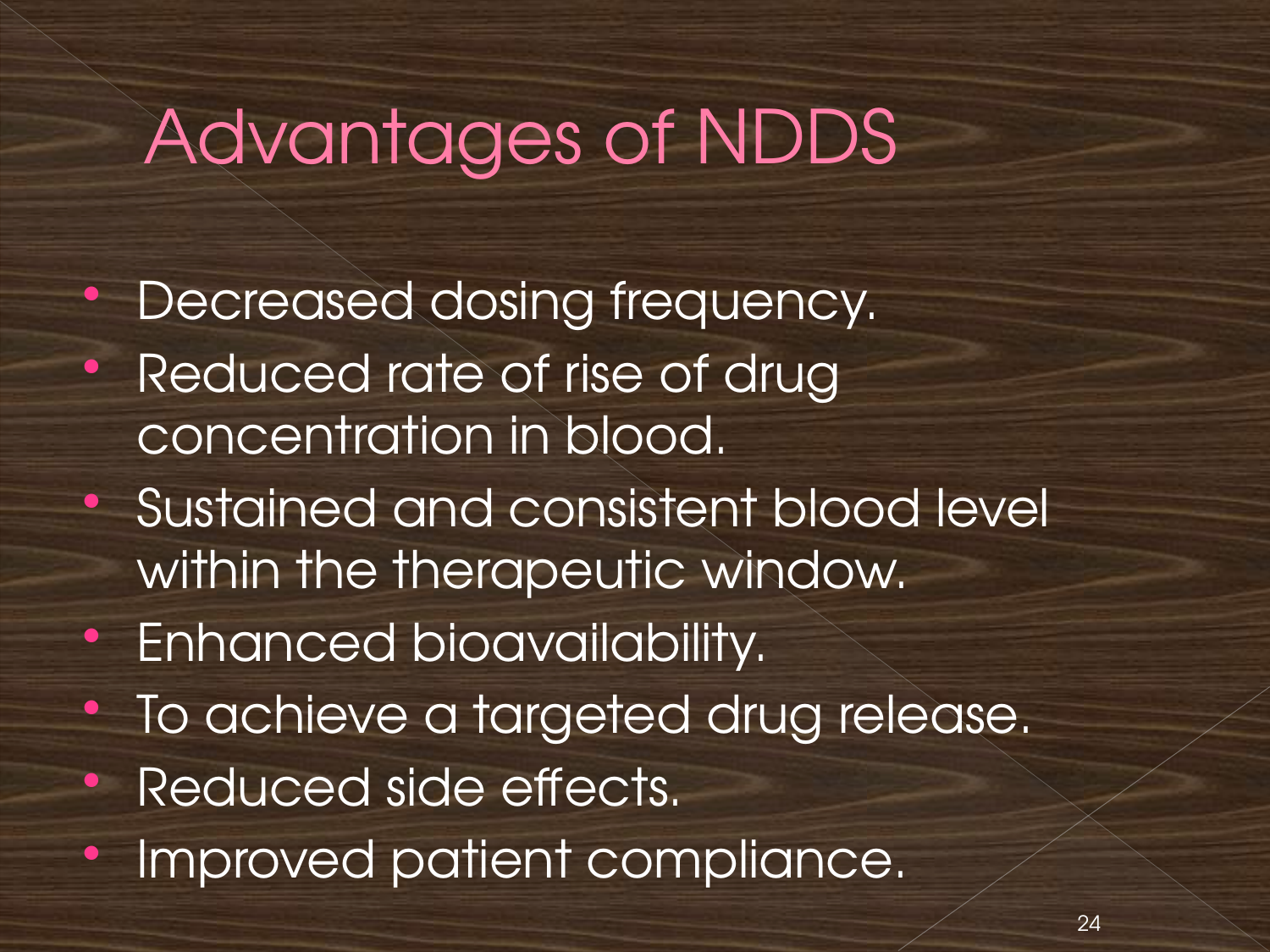

# Advantages of NDDS
Decreased dosing frequency.
Reduced rate of rise of drug concentration in blood.
Sustained and consistent blood level within the therapeutic window.
Enhanced bioavailability.
To achieve a targeted drug release.
Reduced side effects.
Improved patient compliance.
24